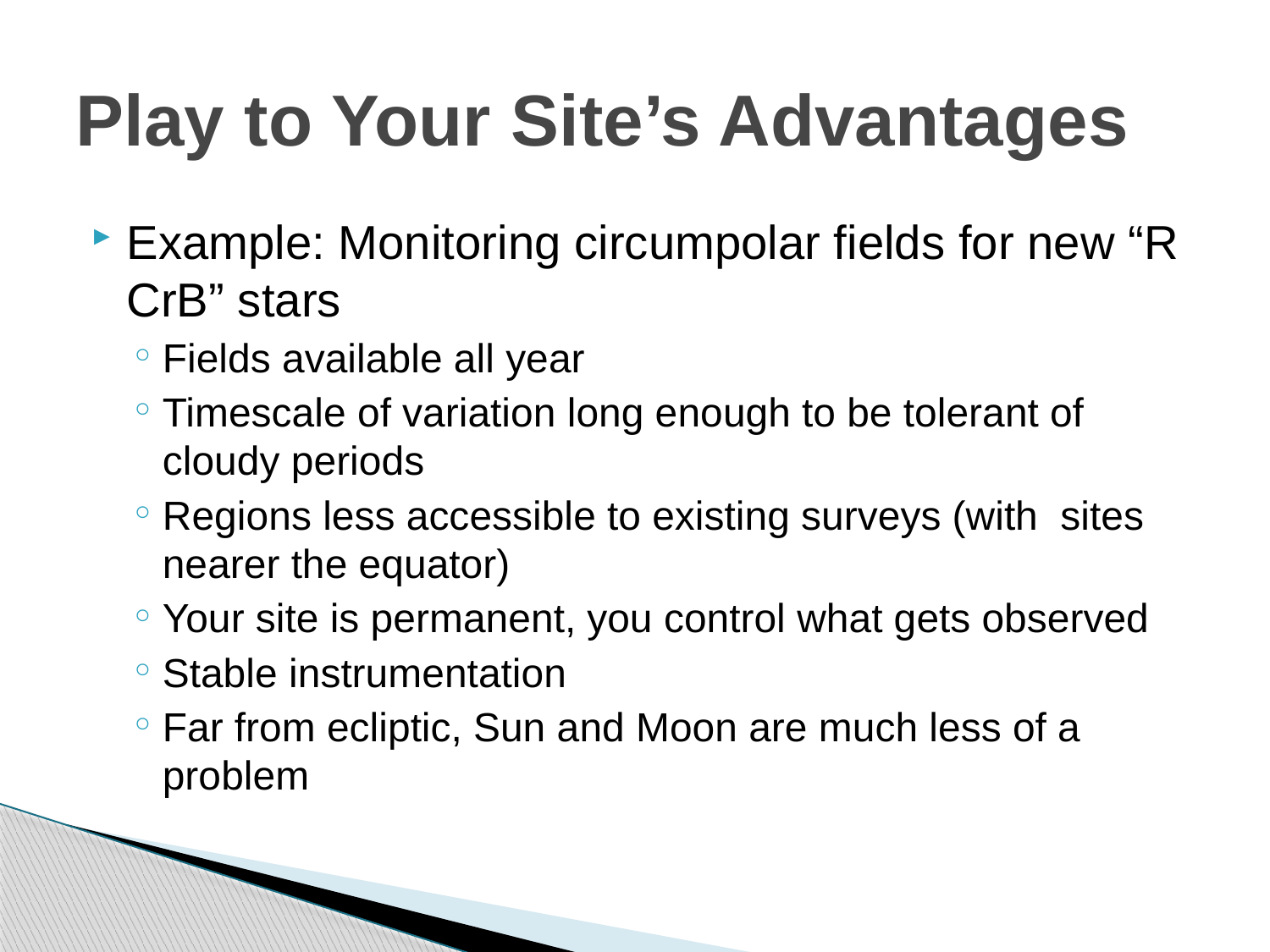

# Play to Your Site’s Advantages
Example: Monitoring circumpolar fields for new “R CrB” stars
Fields available all year
Timescale of variation long enough to be tolerant of cloudy periods
Regions less accessible to existing surveys (with  sites nearer the equator)
Your site is permanent, you control what gets observed
Stable instrumentation
Far from ecliptic, Sun and Moon are much less of a problem